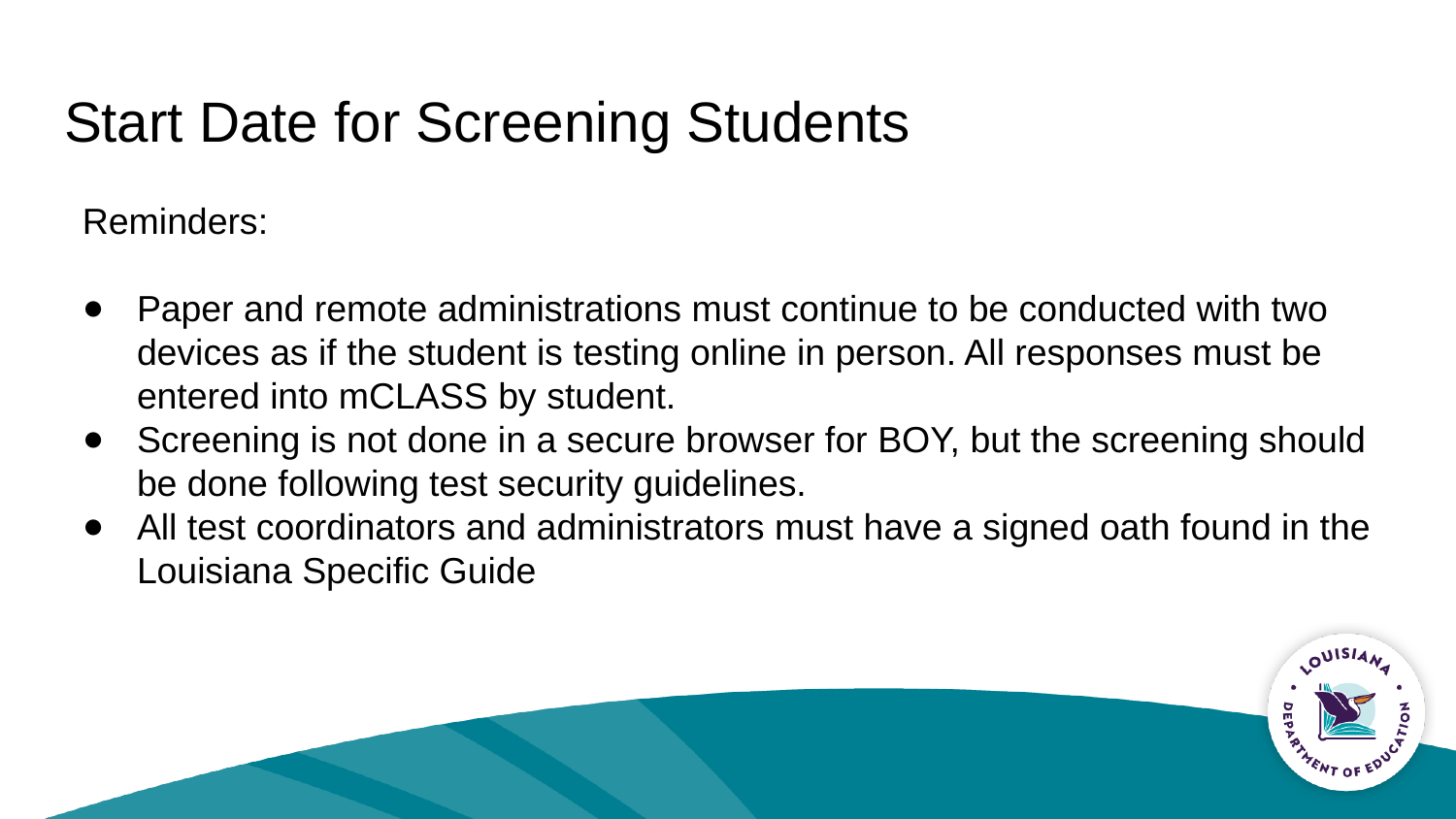

# Start Date for Screening Students
Reminders:

Paper and remote administrations must continue to be conducted with two devices as if the student is testing online in person. All responses must be entered into mCLASS by student.
Screening is not done in a secure browser for BOY, but the screening should be done following test security guidelines.
All test coordinators and administrators must have a signed oath found in the Louisiana Specific Guide